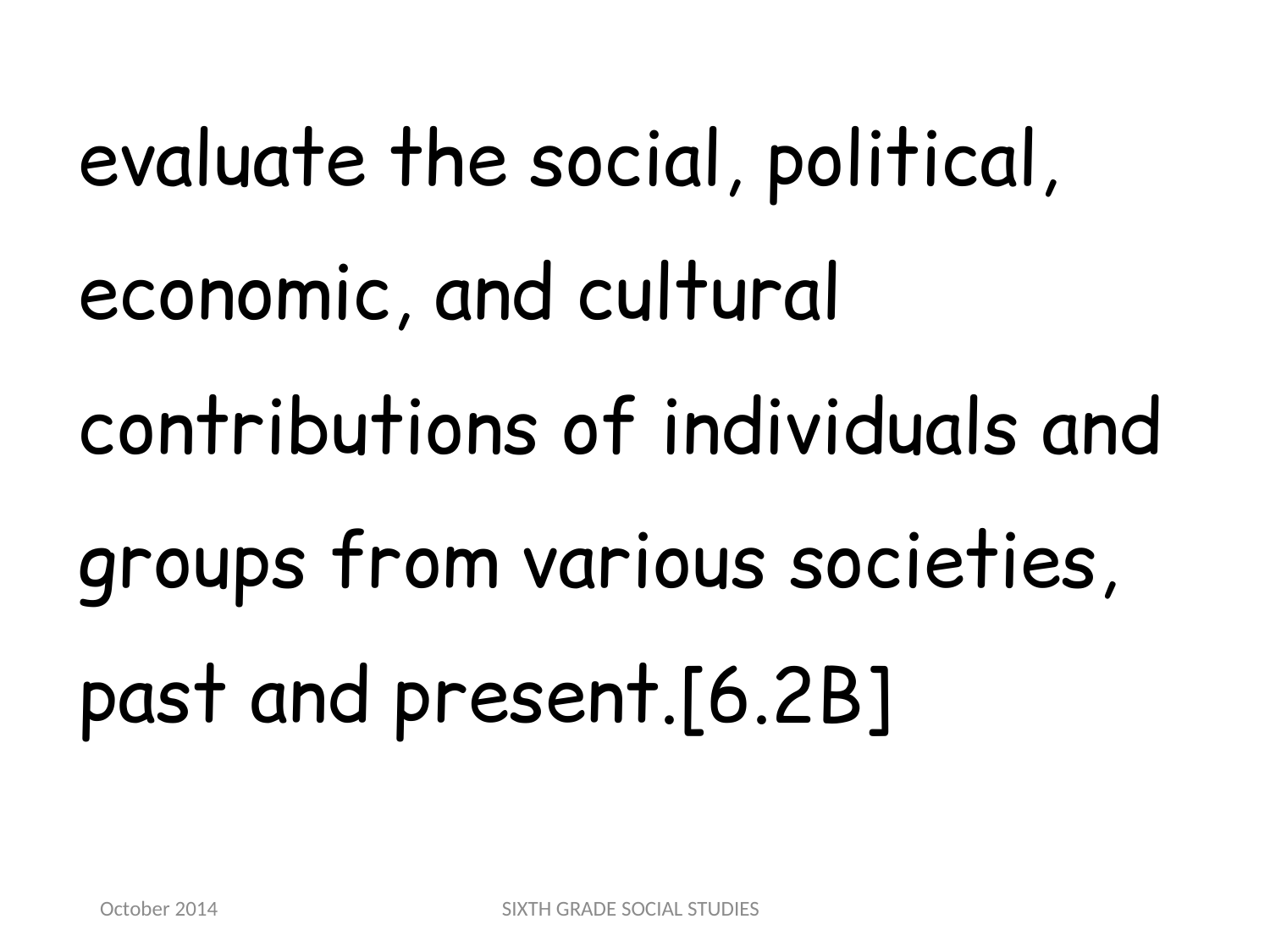

evaluate the social, political, economic, and cultural contributions of individuals and groups from various societies, past and present.[6.2B]
October 2014
SIXTH GRADE SOCIAL STUDIES